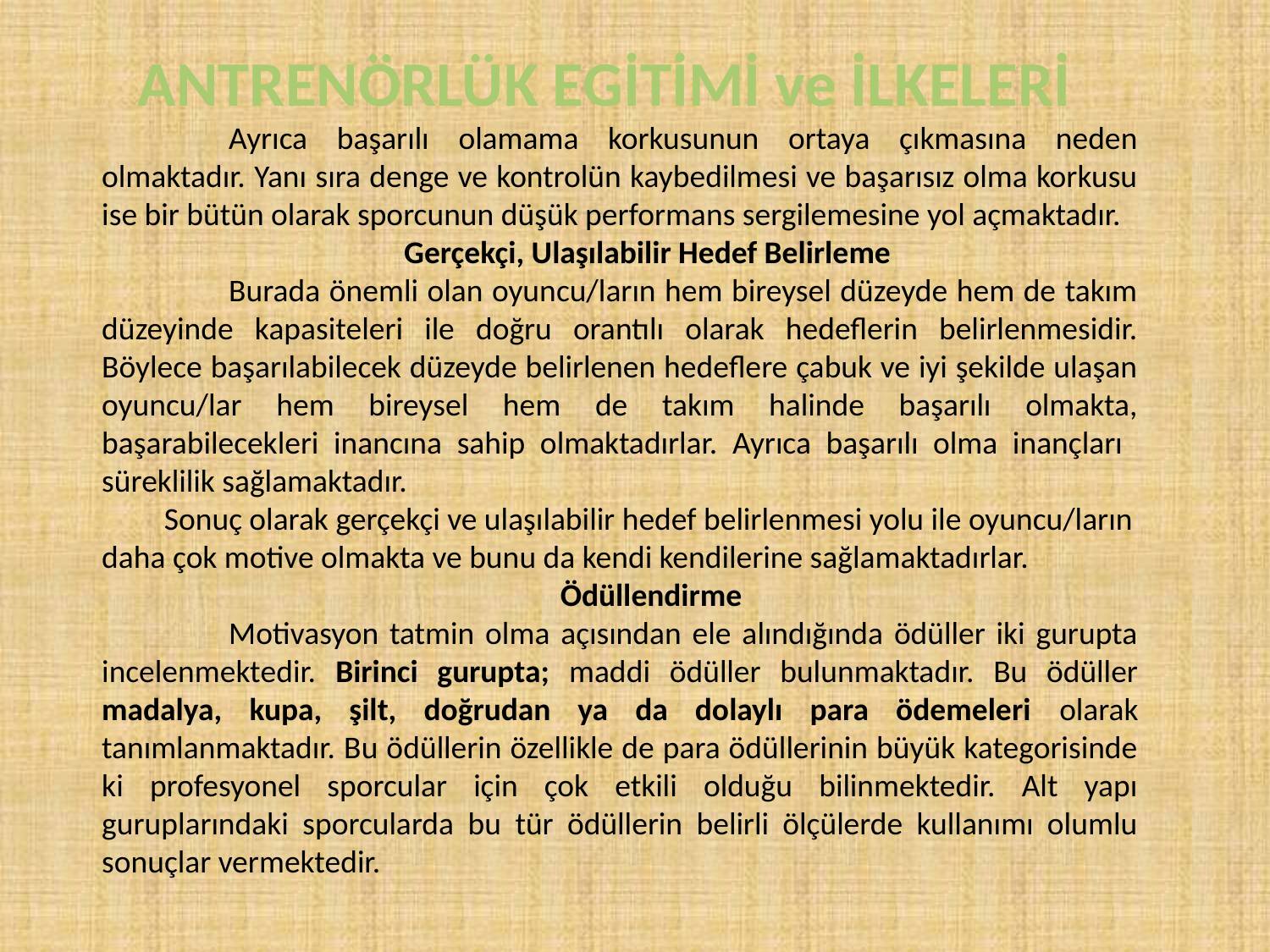

ANTRENÖRLÜK EGİTİMİ ve İLKELERİ
	Ayrıca başarılı olamama korkusunun ortaya çıkmasına neden olmaktadır. Yanı sıra denge ve kontrolün kaybedilmesi ve başarısız olma korkusu ise bir bütün olarak sporcunun düşük performans sergilemesine yol açmaktadır.
Gerçekçi, Ulaşılabilir Hedef Belirleme
	Burada önemli olan oyuncu/ların hem bireysel düzeyde hem de takım düzeyinde kapasiteleri ile doğru orantılı olarak hedeflerin belirlenmesidir. Böylece başarılabilecek düzeyde belirlenen hedeflere çabuk ve iyi şekilde ulaşan oyuncu/lar hem bireysel hem de takım halinde başarılı olmakta, başarabilecekleri inancına sahip olmaktadırlar. Ayrıca başarılı olma inançları  süreklilik sağlamaktadır.
Sonuç olarak gerçekçi ve ulaşılabilir hedef belirlenmesi yolu ile oyuncu/ların daha çok motive olmakta ve bunu da kendi kendilerine sağlamaktadırlar.
Ödüllendirme
 	Motivasyon tatmin olma açısından ele alındığında ödüller iki gurupta incelenmektedir. Birinci gurupta; maddi ödüller bulunmaktadır. Bu ödüller madalya, kupa, şilt, doğrudan ya da dolaylı para ödemeleri olarak tanımlanmaktadır. Bu ödüllerin özellikle de para ödüllerinin büyük kategorisinde ki profesyonel sporcular için çok etkili olduğu bilinmektedir. Alt yapı guruplarındaki sporcularda bu tür ödüllerin belirli ölçülerde kullanımı olumlu sonuçlar vermektedir.